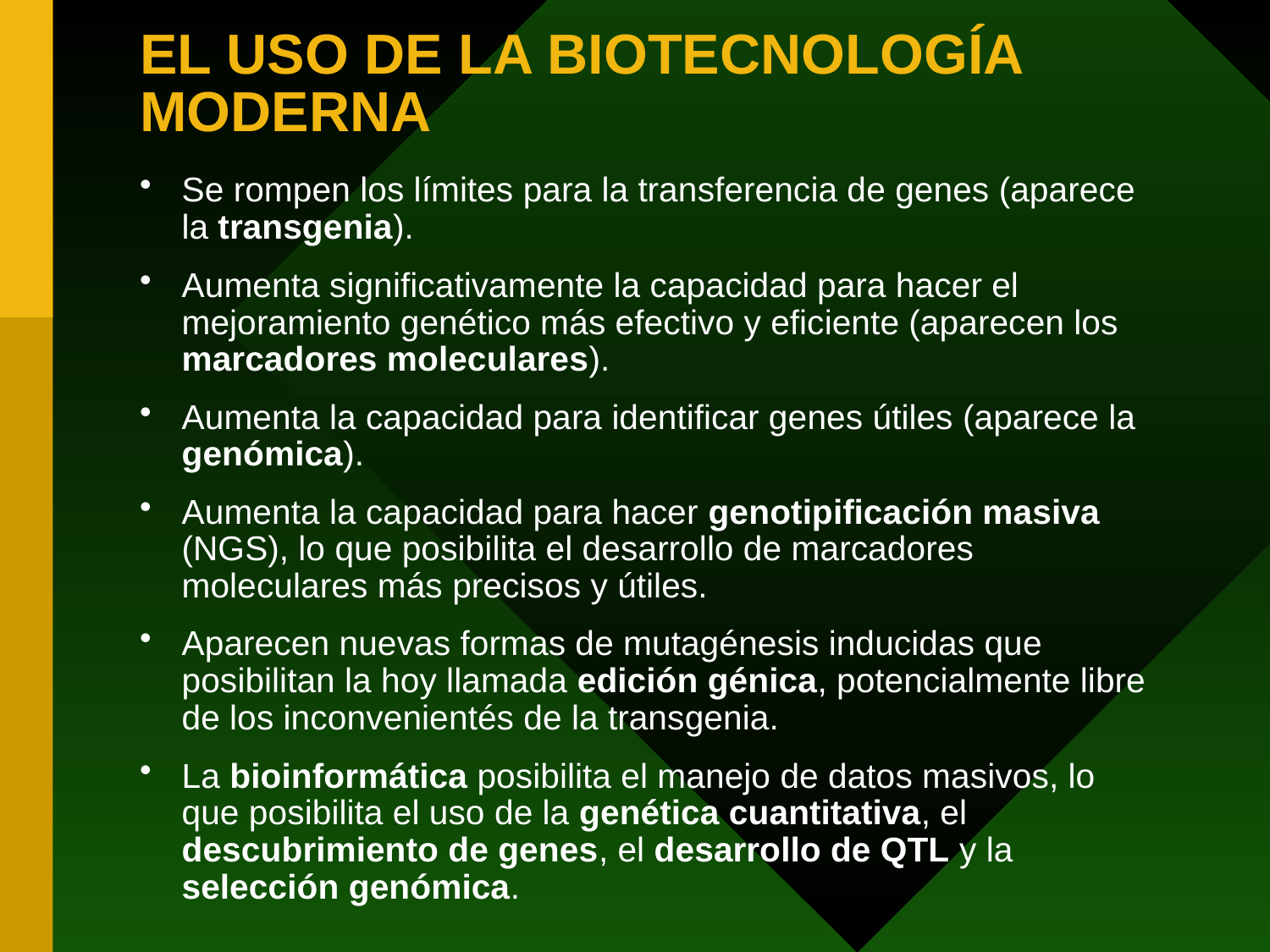

# EL USO DE LA BIOTECNOLOGÍA MODERNA
Se rompen los límites para la transferencia de genes (aparece la transgenia).
Aumenta significativamente la capacidad para hacer el mejoramiento genético más efectivo y eficiente (aparecen los marcadores moleculares).
Aumenta la capacidad para identificar genes útiles (aparece la genómica).
Aumenta la capacidad para hacer genotipificación masiva (NGS), lo que posibilita el desarrollo de marcadores moleculares más precisos y útiles.
Aparecen nuevas formas de mutagénesis inducidas que posibilitan la hoy llamada edición génica, potencialmente libre de los inconvenientés de la transgenia.
La bioinformática posibilita el manejo de datos masivos, lo que posibilita el uso de la genética cuantitativa, el descubrimiento de genes, el desarrollo de QTL y la selección genómica.